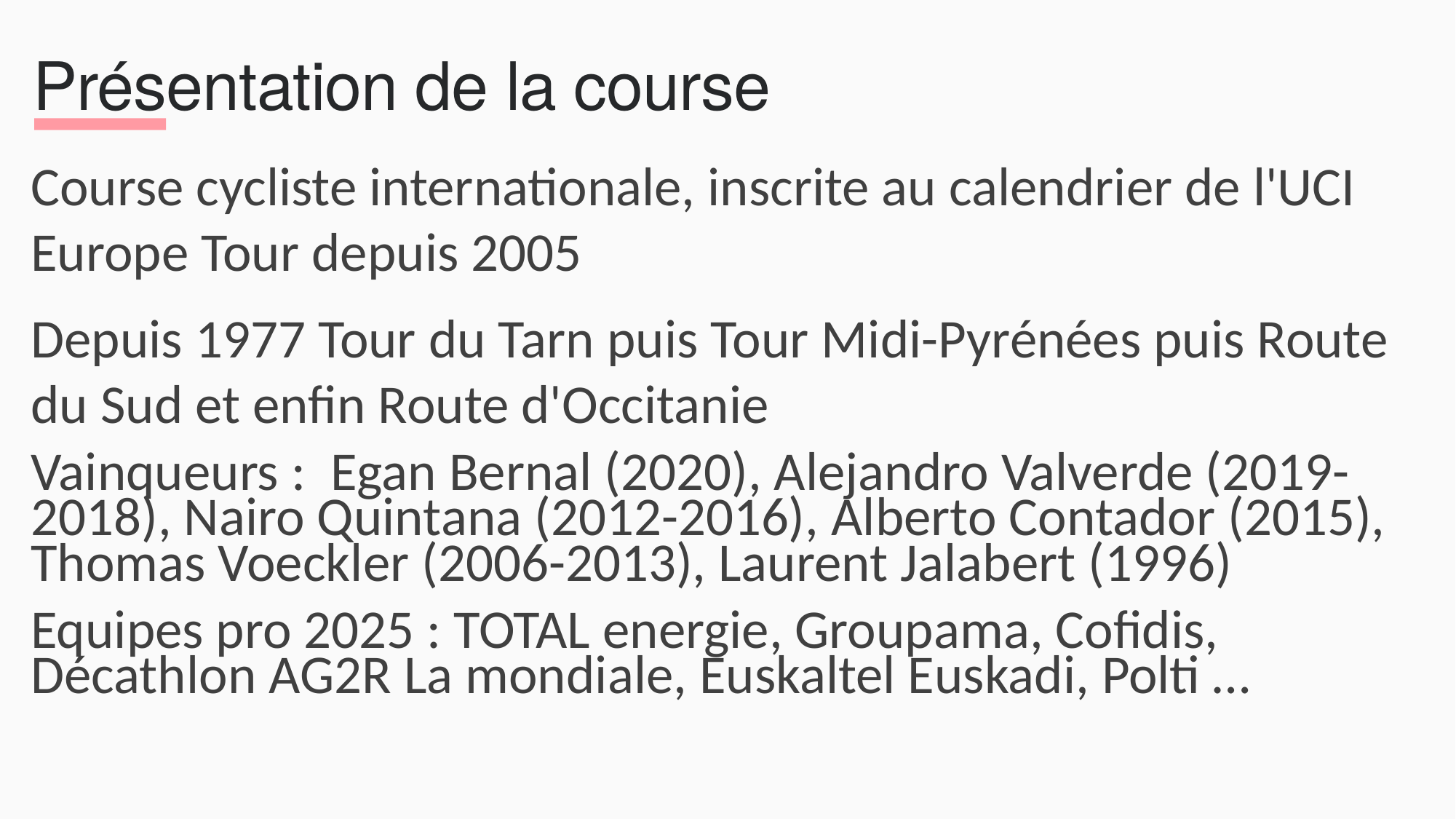

# Présentation de la course
Course cycliste internationale, inscrite au calendrier de l'UCI Europe Tour depuis 2005
Depuis 1977 Tour du Tarn puis Tour Midi-Pyrénées puis Route du Sud et enfin Route d'Occitanie
Vainqueurs :  Egan Bernal (2020), Alejandro Valverde (2019-2018), Nairo Quintana (2012-2016), Alberto Contador (2015), Thomas Voeckler (2006-2013), Laurent Jalabert (1996)
Equipes pro 2025 : TOTAL energie, Groupama, Cofidis, Décathlon AG2R La mondiale, Euskaltel Euskadi, Polti …